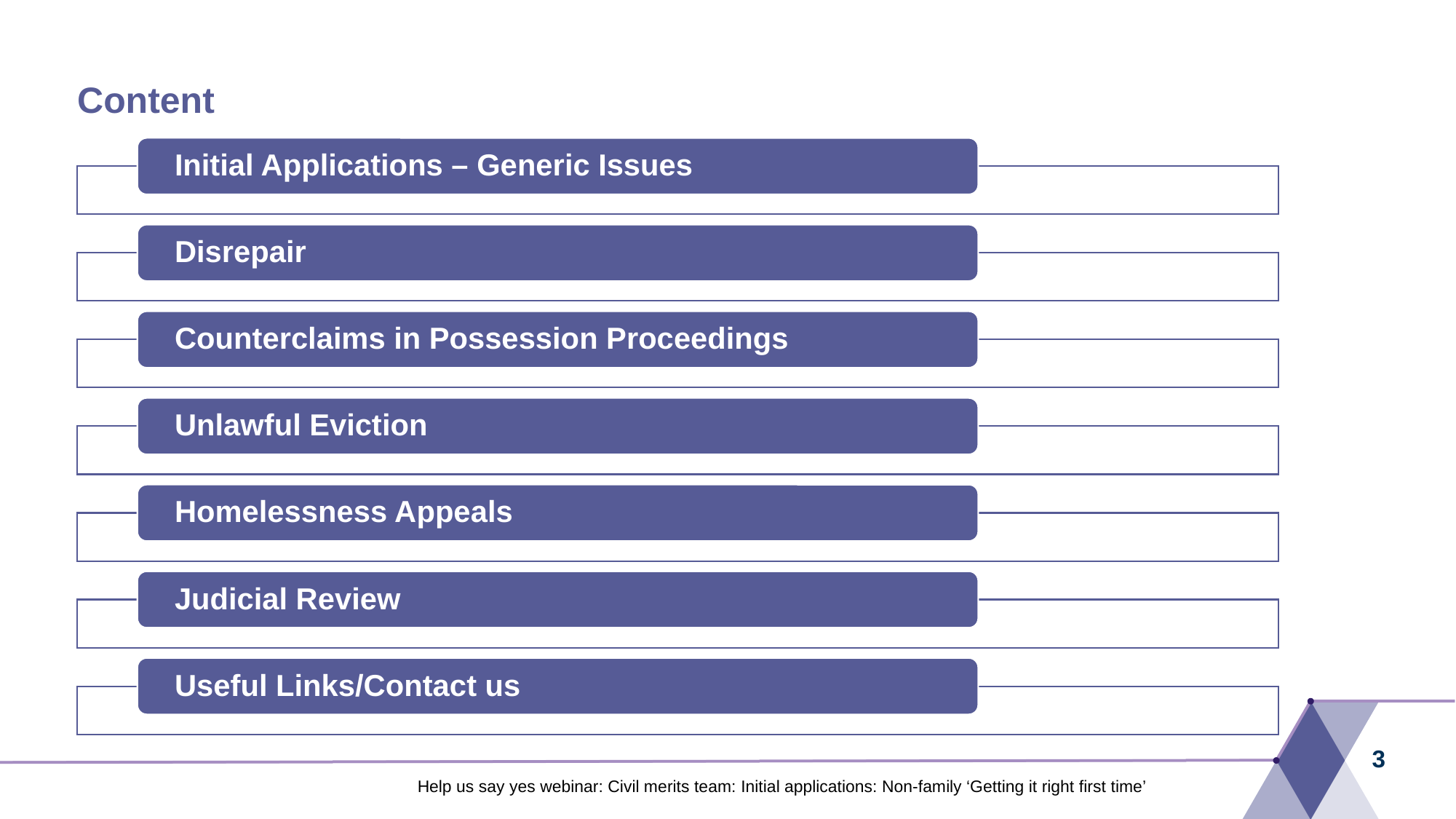

# Content
Initial Applications – Generic Issues
Disrepair
Counterclaims in Possession Proceedings
Unlawful Eviction
Homelessness Appeals
Judicial Review
Useful Links/Contact us
3
Help us say yes webinar: Civil merits team: Initial applications: Non-family ‘Getting it right first time’